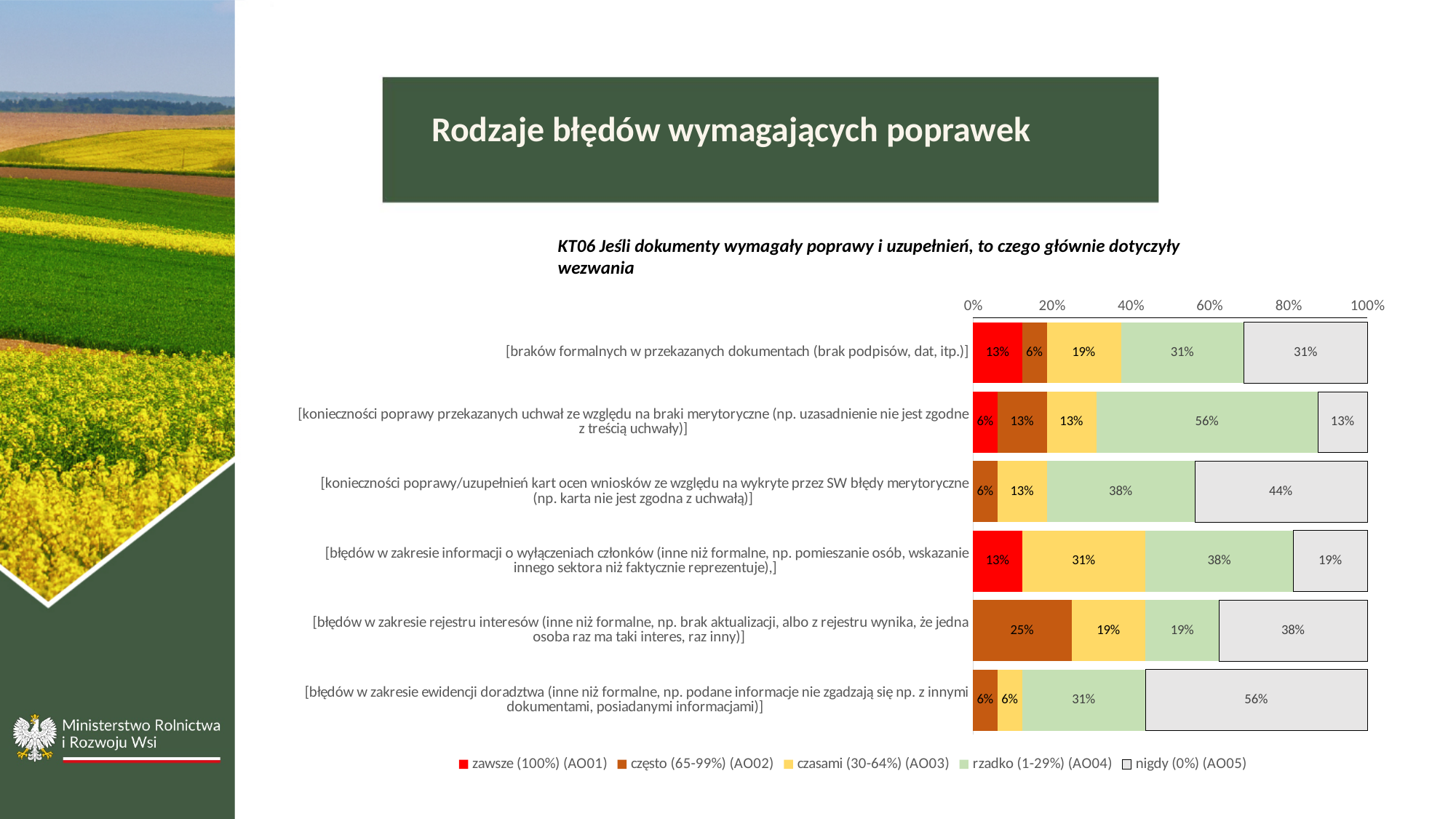

Rodzaje błędów wymagających poprawek
KT06 Jeśli dokumenty wymagały poprawy i uzupełnień, to czego głównie dotyczyły wezwania

### Chart

| Category | zawsze (100%) (AO01) | często (65-99%) (AO02) | czasami (30-64%) (AO03) | rzadko (1-29%) (AO04) | nigdy (0%) (AO05) |
|---|---|---|---|---|---|
|  [braków formalnych w przekazanych dokumentach (brak podpisów, dat, itp.)] | 0.125 | 0.0625 | 0.1875 | 0.3125 | 0.3125 |
| [konieczności poprawy przekazanych uchwał ze względu na braki merytoryczne (np. uzasadnienie nie jest zgodne z treścią uchwały)] | 0.0625 | 0.125 | 0.125 | 0.5625 | 0.125 |
|  [konieczności poprawy/uzupełnień kart ocen wniosków ze względu na wykryte przez SW błędy merytoryczne (np. karta nie jest zgodna z uchwałą)] | 0.0 | 0.0625 | 0.125 | 0.375 | 0.4375 |
|  [błędów w zakresie informacji o wyłączeniach członków (inne niż formalne, np. pomieszanie osób, wskazanie innego sektora niż faktycznie reprezentuje),] | 0.125 | 0.0 | 0.3125 | 0.375 | 0.1875 |
|  [błędów w zakresie rejestru interesów (inne niż formalne, np. brak aktualizacji, albo z rejestru wynika, że jedna osoba raz ma taki interes, raz inny)] | 0.0 | 0.25 | 0.1875 | 0.1875 | 0.375 |
|  [błędów w zakresie ewidencji doradztwa (inne niż formalne, np. podane informacje nie zgadzają się np. z innymi dokumentami, posiadanymi informacjami)] | 0.0 | 0.0625 | 0.0625 | 0.3125 | 0.5625 |